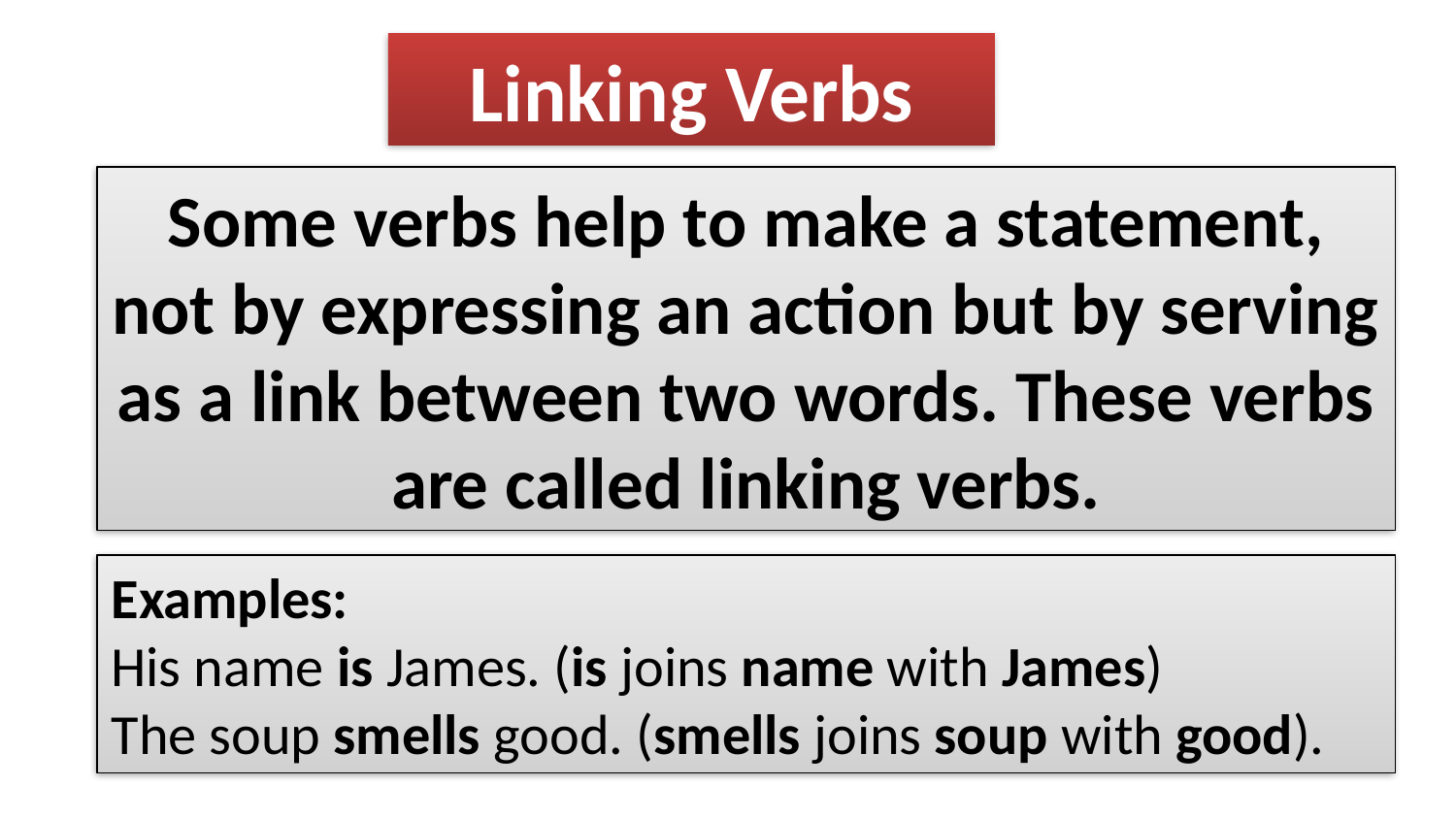

Linking Verbs
Some verbs help to make a statement, not by expressing an action but by serving as a link between two words. These verbs are called linking verbs.
Examples:
His name is James. (is joins name with James)
The soup smells good. (smells joins soup with good).